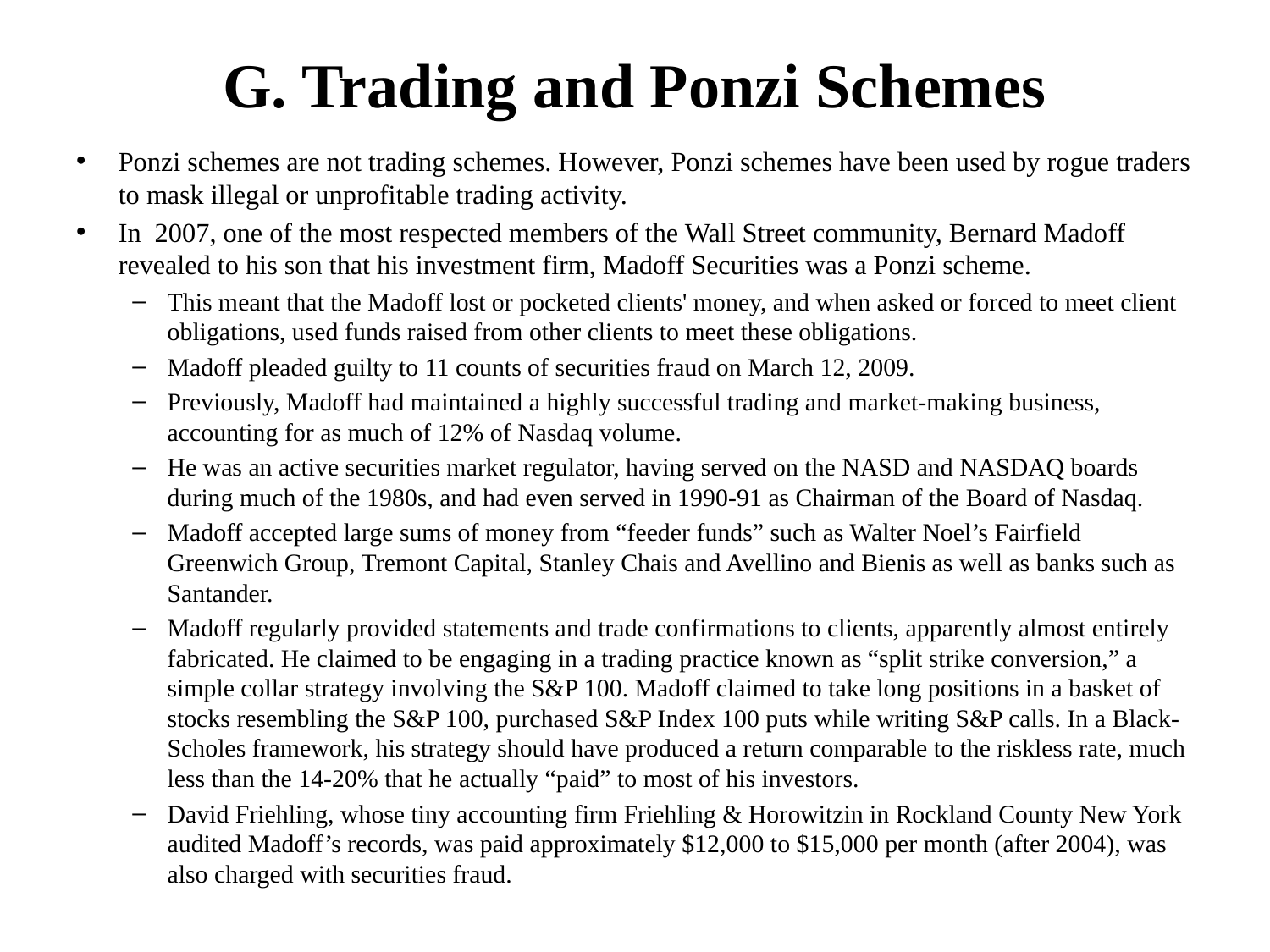

# G. Trading and Ponzi Schemes
Ponzi schemes are not trading schemes. However, Ponzi schemes have been used by rogue traders to mask illegal or unprofitable trading activity.
In  2007, one of the most respected members of the Wall Street community, Bernard Madoff revealed to his son that his investment firm, Madoff Securities was a Ponzi scheme.
This meant that the Madoff lost or pocketed clients' money, and when asked or forced to meet client obligations, used funds raised from other clients to meet these obligations.
Madoff pleaded guilty to 11 counts of securities fraud on March 12, 2009.
Previously, Madoff had maintained a highly successful trading and market-making business, accounting for as much of 12% of Nasdaq volume.
He was an active securities market regulator, having served on the NASD and NASDAQ boards during much of the 1980s, and had even served in 1990-91 as Chairman of the Board of Nasdaq.
Madoff accepted large sums of money from “feeder funds” such as Walter Noel’s Fairfield Greenwich Group, Tremont Capital, Stanley Chais and Avellino and Bienis as well as banks such as Santander.
Madoff regularly provided statements and trade confirmations to clients, apparently almost entirely fabricated. He claimed to be engaging in a trading practice known as “split strike conversion,” a simple collar strategy involving the S&P 100. Madoff claimed to take long positions in a basket of stocks resembling the S&P 100, purchased S&P Index 100 puts while writing S&P calls. In a Black-Scholes framework, his strategy should have produced a return comparable to the riskless rate, much less than the 14-20% that he actually “paid” to most of his investors.
David Friehling, whose tiny accounting firm Friehling & Horowitzin in Rockland County New York audited Madoff’s records, was paid approximately $12,000 to $15,000 per month (after 2004), was also charged with securities fraud.